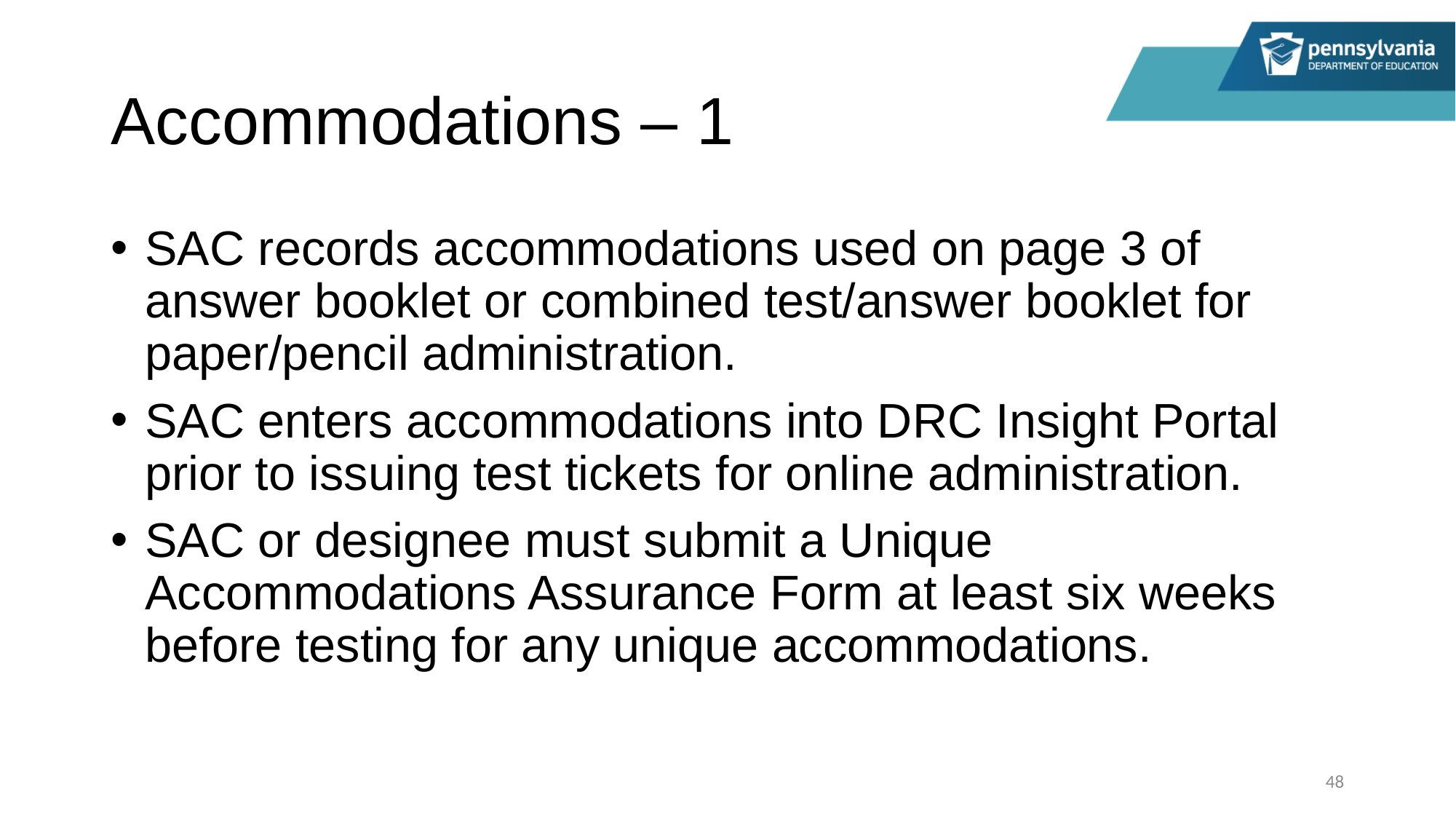

# Accommodations – 1
SAC records accommodations used on page 3 of answer booklet or combined test/answer booklet for paper/pencil administration.
SAC enters accommodations into DRC Insight Portal prior to issuing test tickets for online administration.
SAC or designee must submit a Unique Accommodations Assurance Form at least six weeks before testing for any unique accommodations.

48